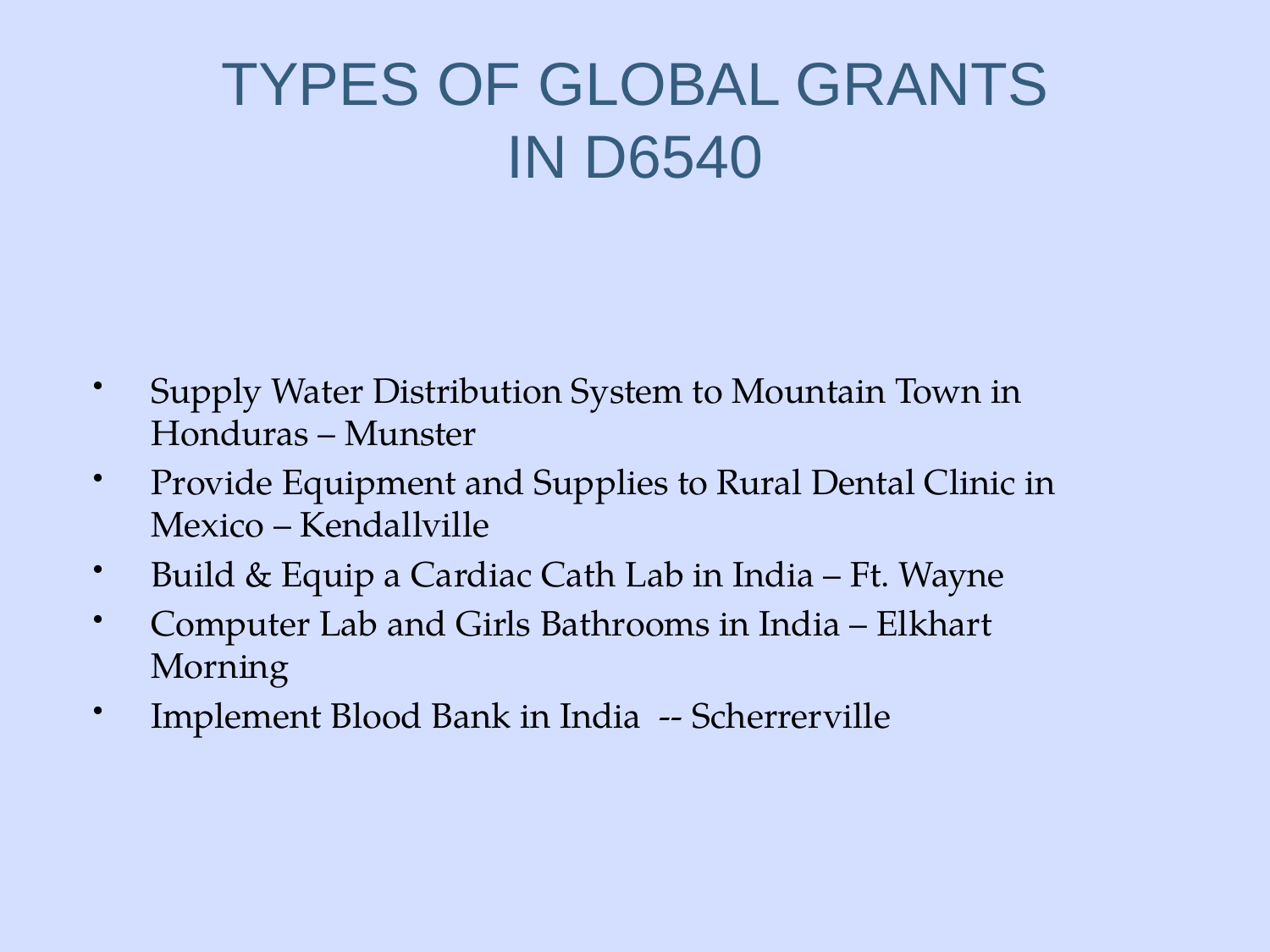

# TYPES OF GLOBAL GRANTS IN D6540
Supply Water Distribution System to Mountain Town in Honduras – Munster
Provide Equipment and Supplies to Rural Dental Clinic in Mexico – Kendallville
Build & Equip a Cardiac Cath Lab in India – Ft. Wayne
Computer Lab and Girls Bathrooms in India – Elkhart Morning
Implement Blood Bank in India  -- Scherrerville